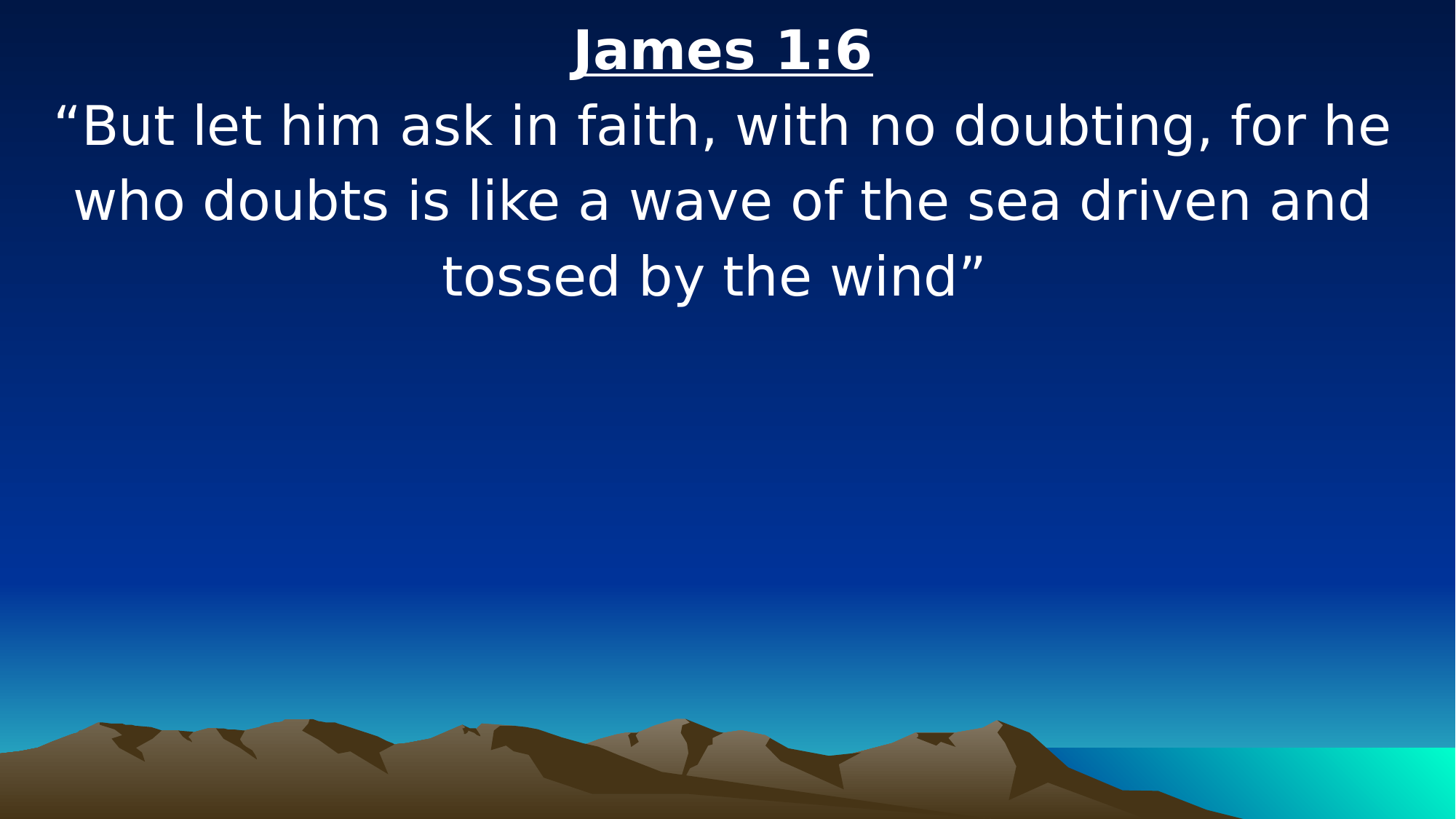

James 1:6
“But let him ask in faith, with no doubting, for he who doubts is like a wave of the sea driven and tossed by the wind”